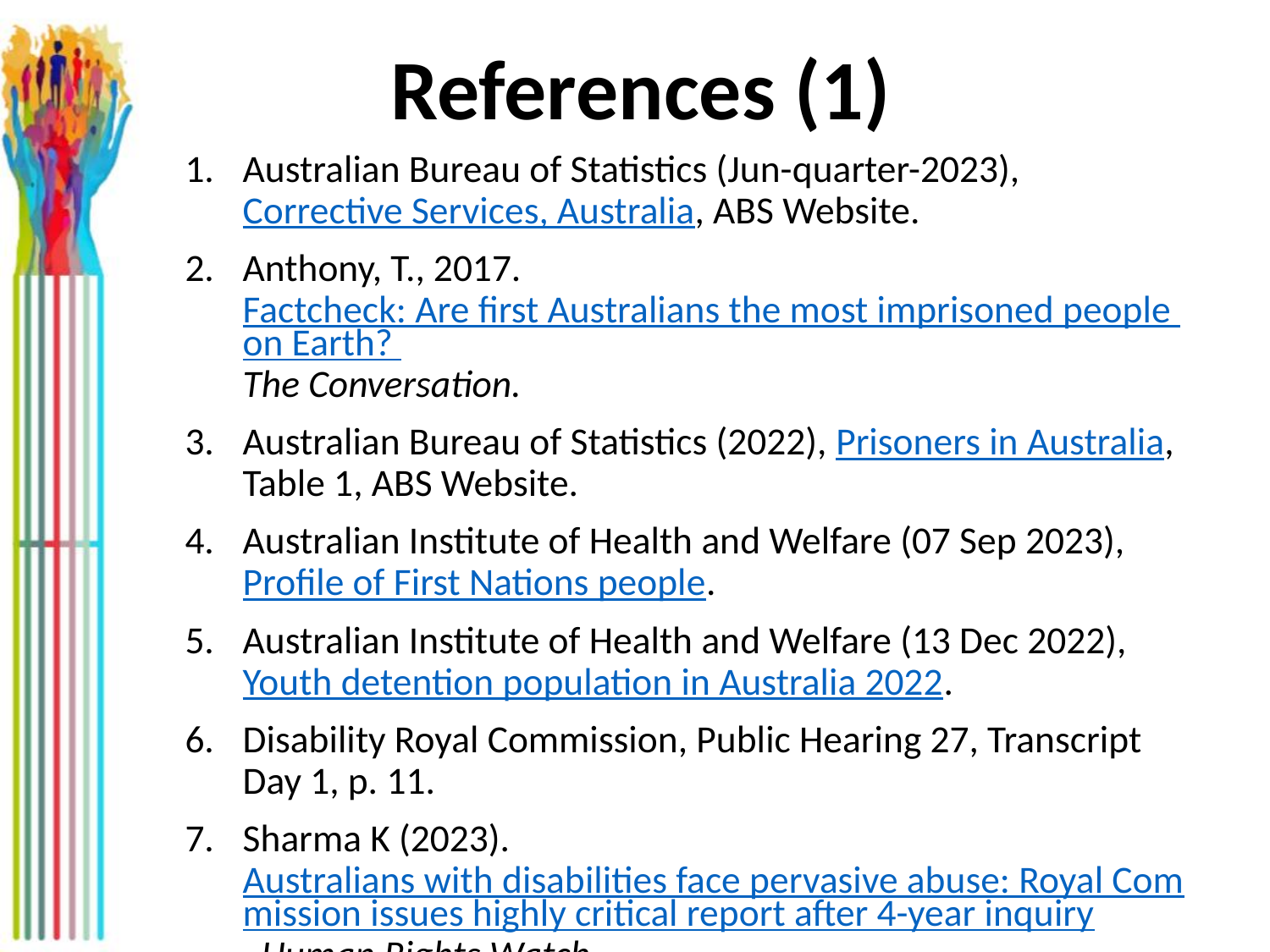

# References (1)
Australian Bureau of Statistics (Jun-quarter-2023), Corrective Services, Australia, ABS Website.
Anthony, T., 2017. Factcheck: Are first Australians the most imprisoned people on Earth? The Conversation.
Australian Bureau of Statistics (2022), Prisoners in Australia, Table 1, ABS Website.
Australian Institute of Health and Welfare (07 Sep 2023), Profile of First Nations people.
Australian Institute of Health and Welfare (13 Dec 2022), Youth detention population in Australia 2022.
Disability Royal Commission, Public Hearing 27, Transcript Day 1, p. 11.
Sharma K (2023). Australians with disabilities face pervasive abuse: Royal Commission issues highly critical report after 4-year inquiry. Human Rights Watch.